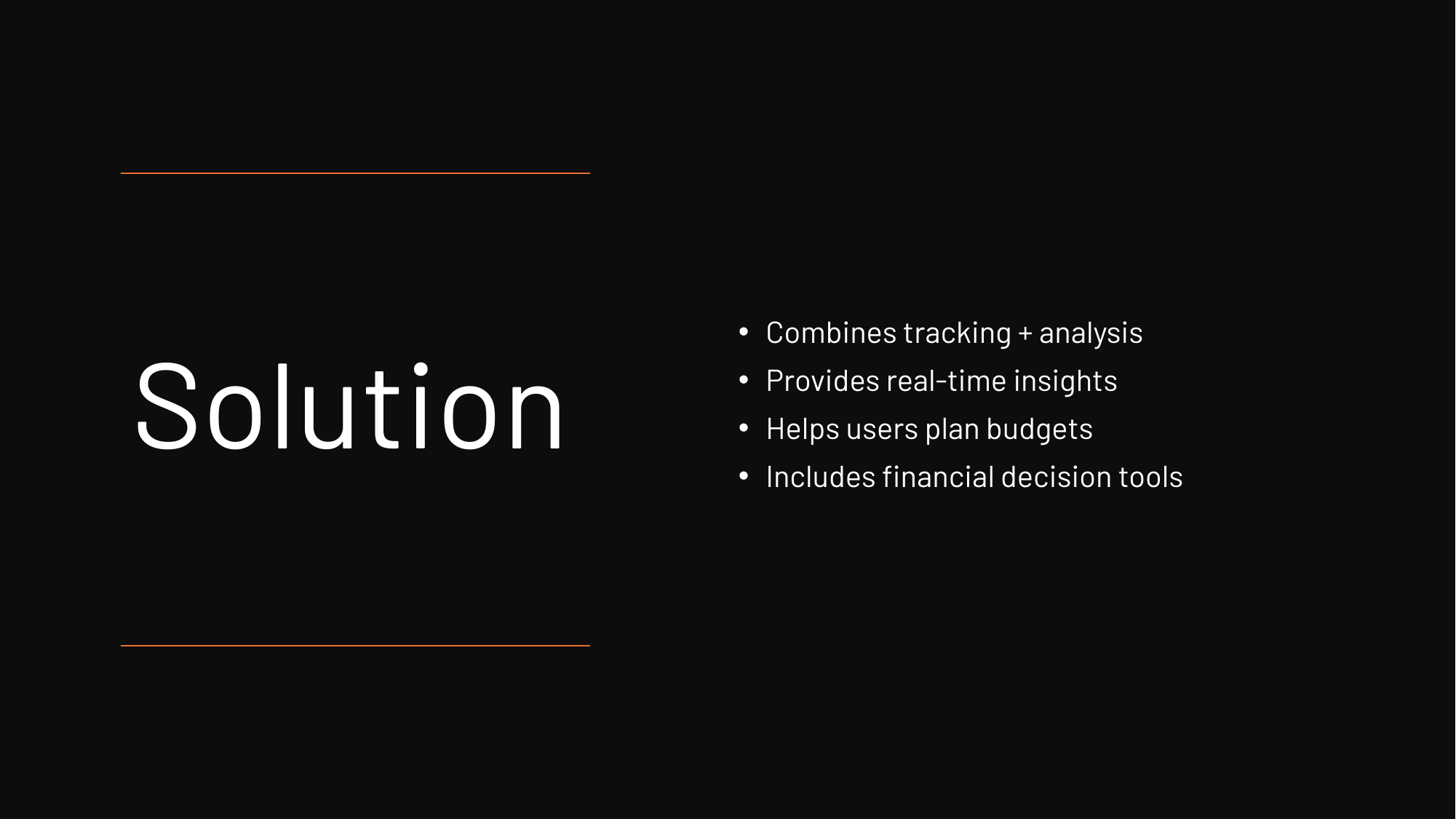

Combines tracking + analysis
Provides real-time insights
Helps users plan budgets
Includes financial decision tools
# Solution